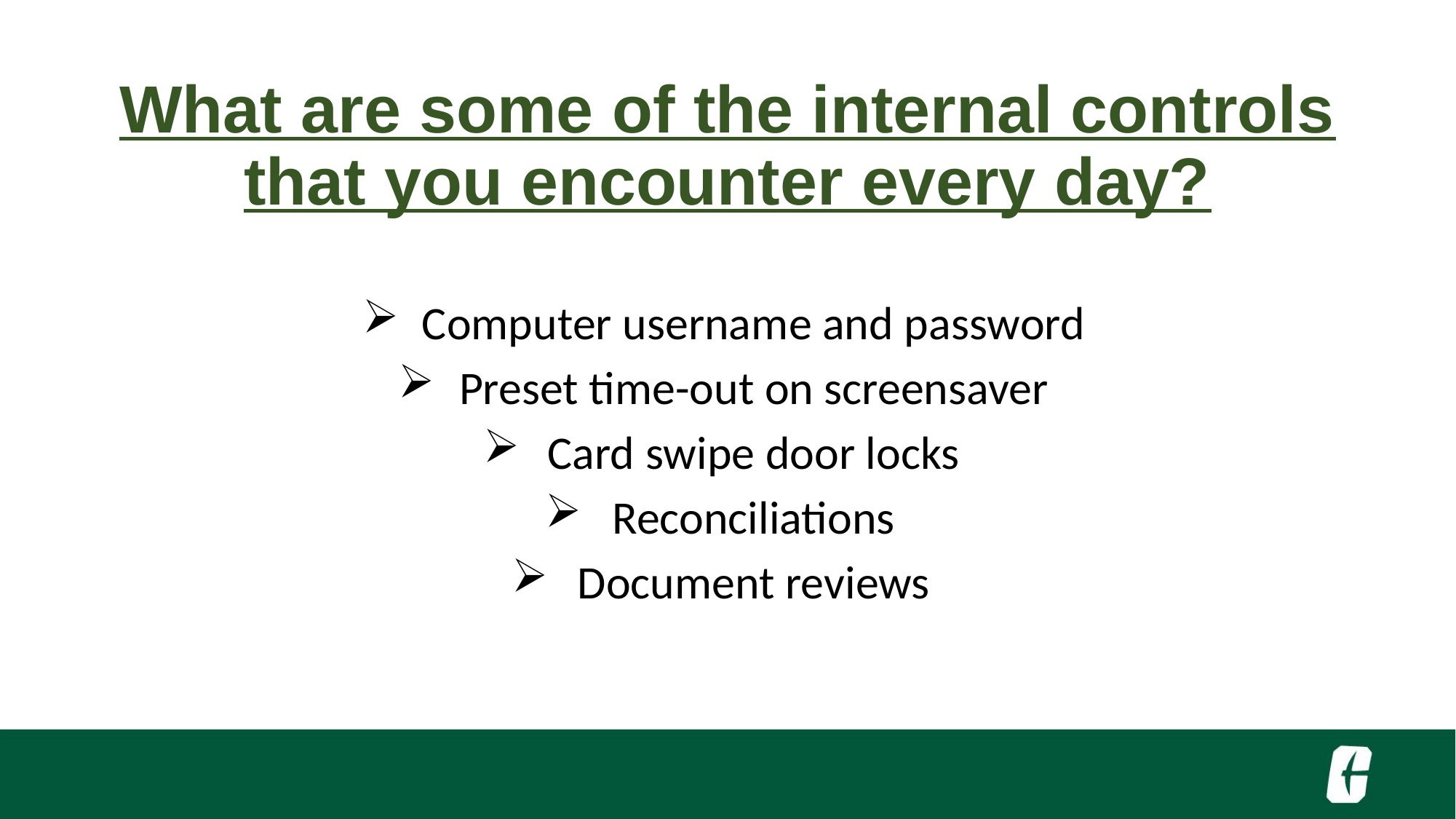

What are some of the internal controls that you encounter every day?
Computer username and password
Preset time-out on screensaver
Card swipe door locks
Reconciliations
Document reviews